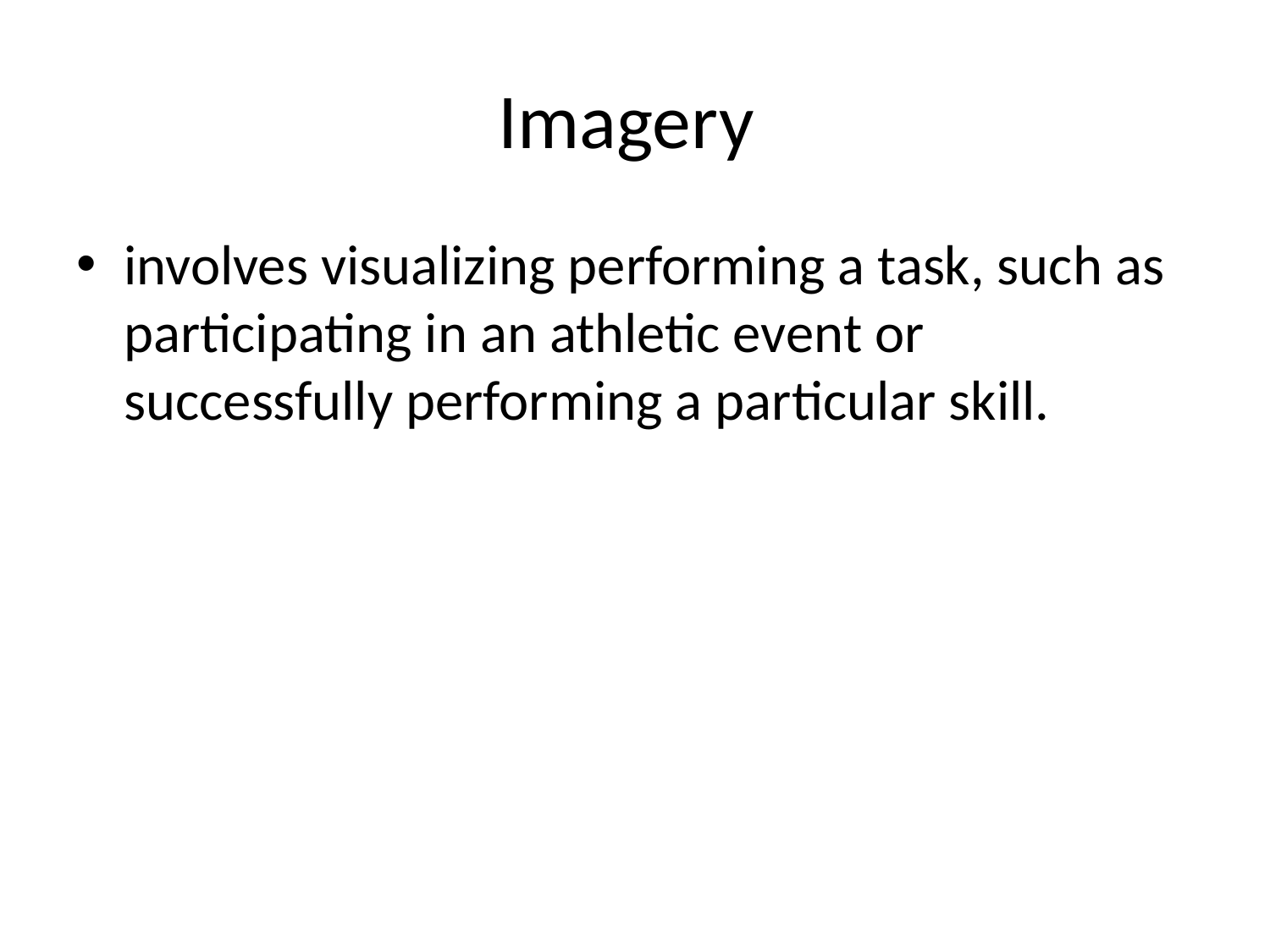

# Imagery
involves visualizing performing a task, such as participating in an athletic event or successfully performing a particular skill.